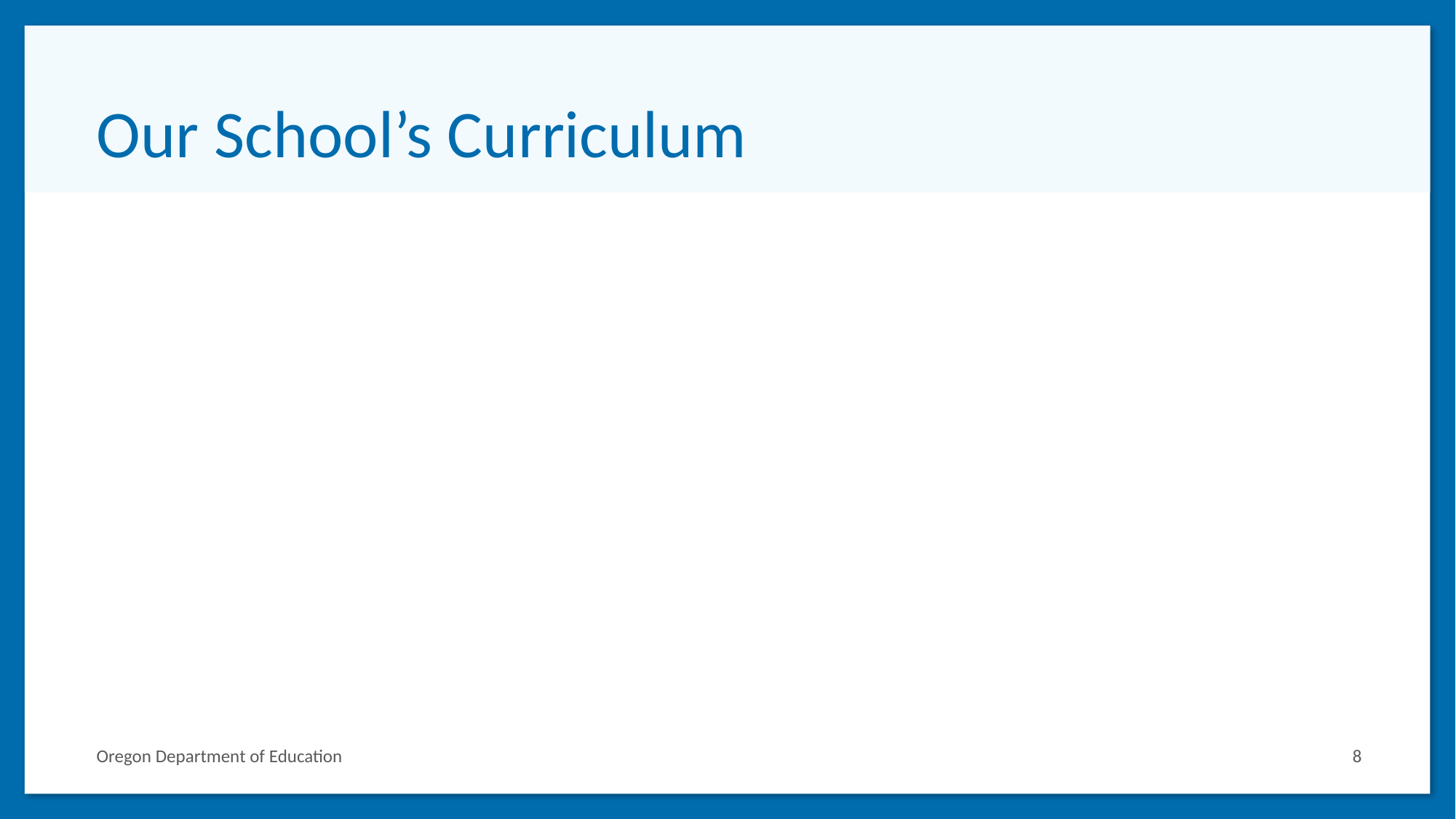

# Our School’s Curriculum

Oregon Department of Education
8